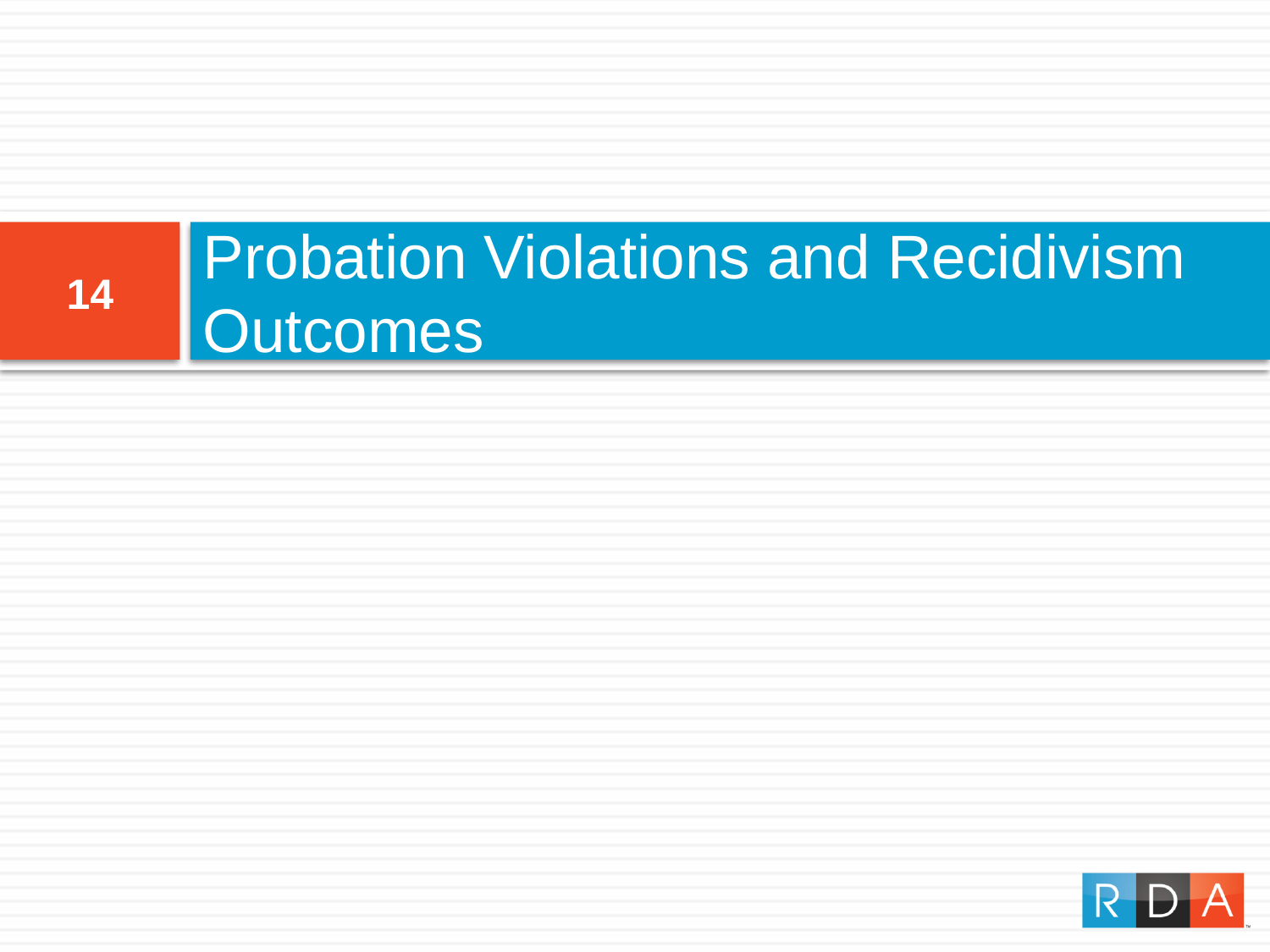

# Probation Violations and Recidivism Outcomes
14